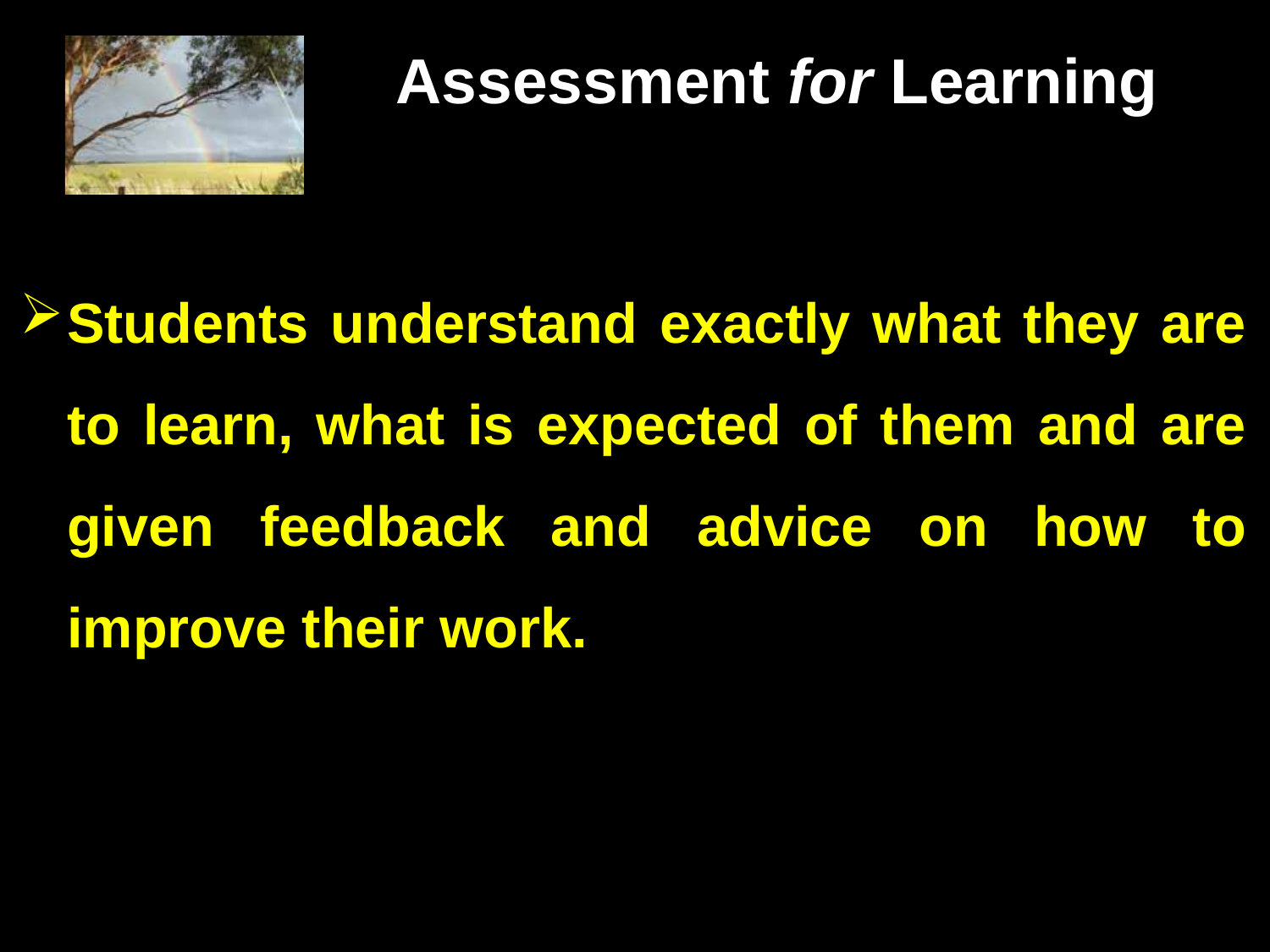

# Assessment for Learning

Students understand exactly what they are to learn, what is expected of them and are given feedback and advice on how to improve their work.